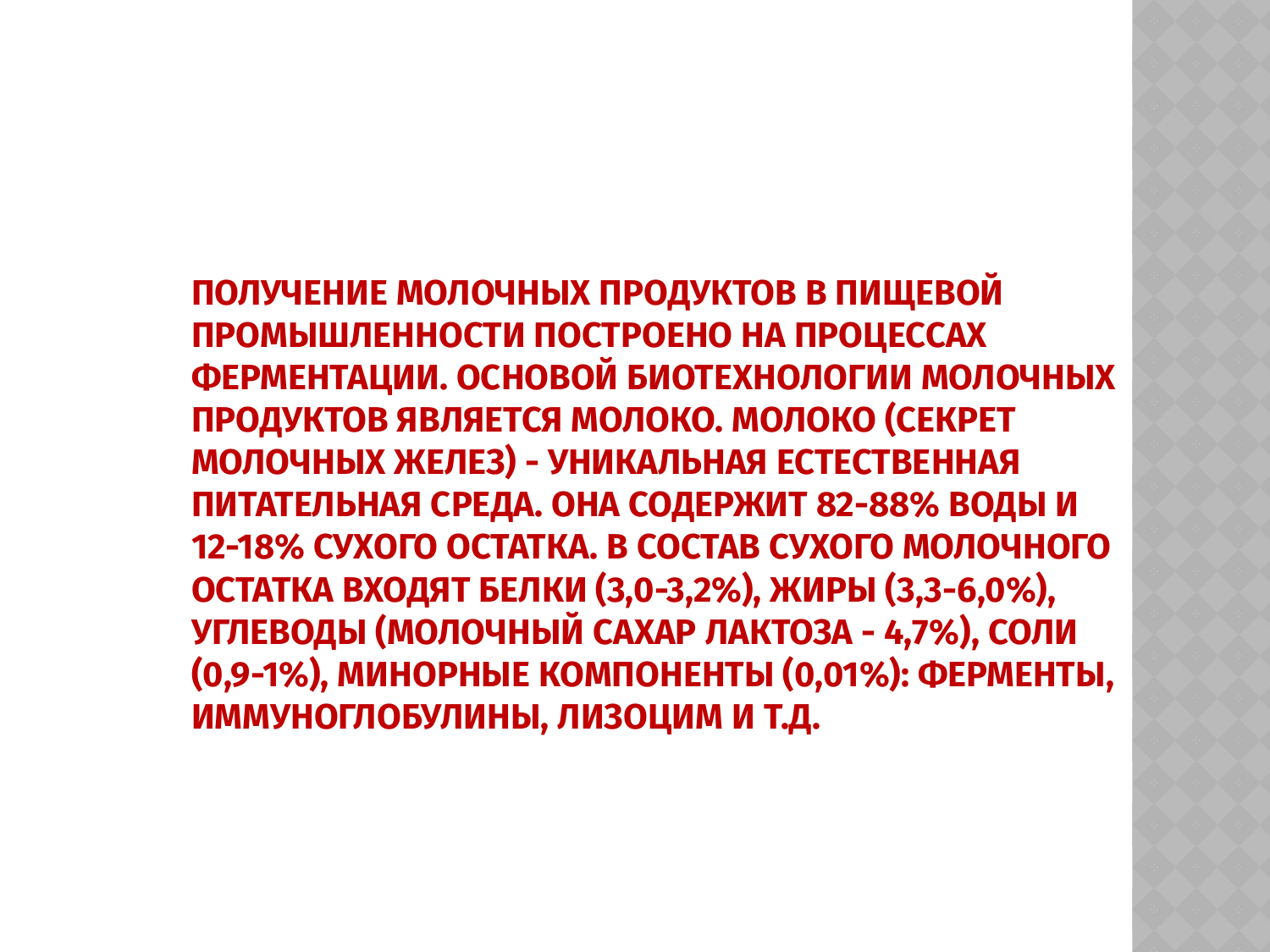

# Получение молочных продуктов в пищевой промышленности построено на процессах ферментации. Основой биотехнологии молочных продуктов является молоко. Молоко (секрет молочных желез) - уникальная естественная питательная среда. Она содержит 82-88% воды и 12-18% сухого остатка. В состав сухого молочного остатка входят белки (3,0-3,2%), жиры (3,3-6,0%), углеводы (молочный сахар лактоза - 4,7%), соли (0,9-1%), минорные компоненты (0,01%): ферменты, иммуноглобулины, лизоцим и т.д.